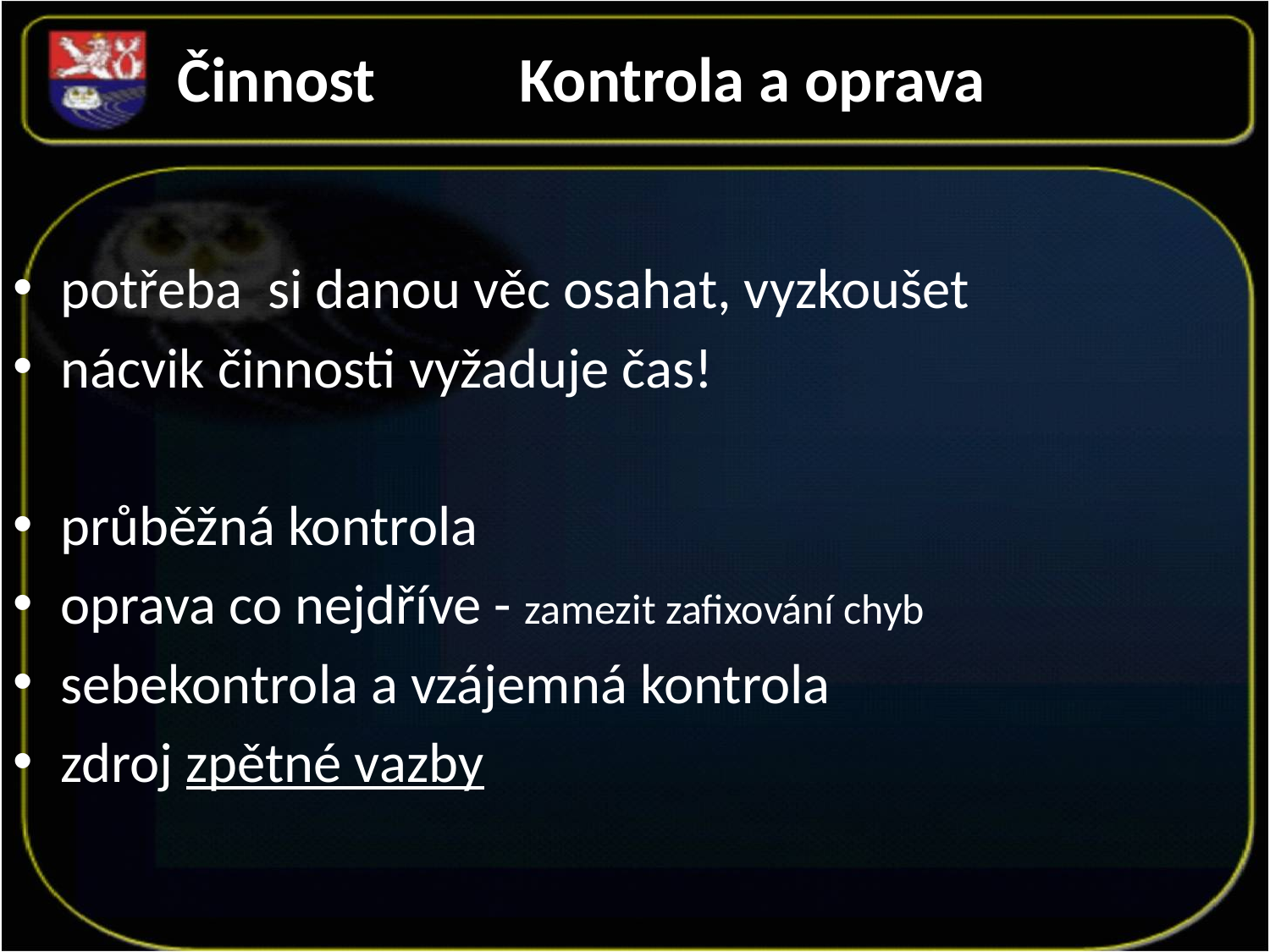

Činnost          Kontrola a oprava
potřeba  si danou věc osahat, vyzkoušet
nácvik činnosti vyžaduje čas!

průběžná kontrola
oprava co nejdříve - zamezit zafixování chyb
sebekontrola a vzájemná kontrola
zdroj zpětné vazby